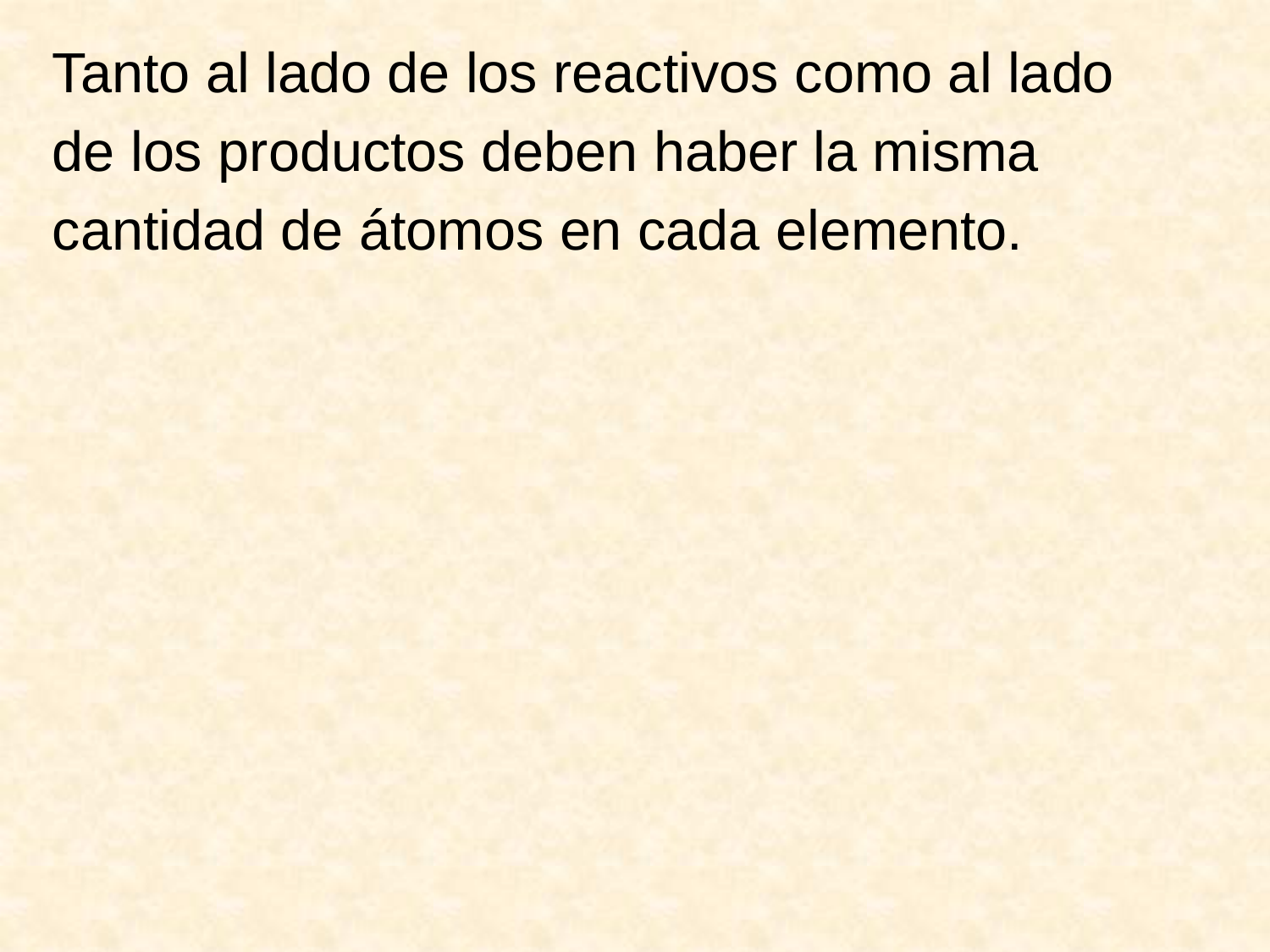

Tanto al lado de los reactivos como al lado
de los productos deben haber la misma
cantidad de átomos en cada elemento.